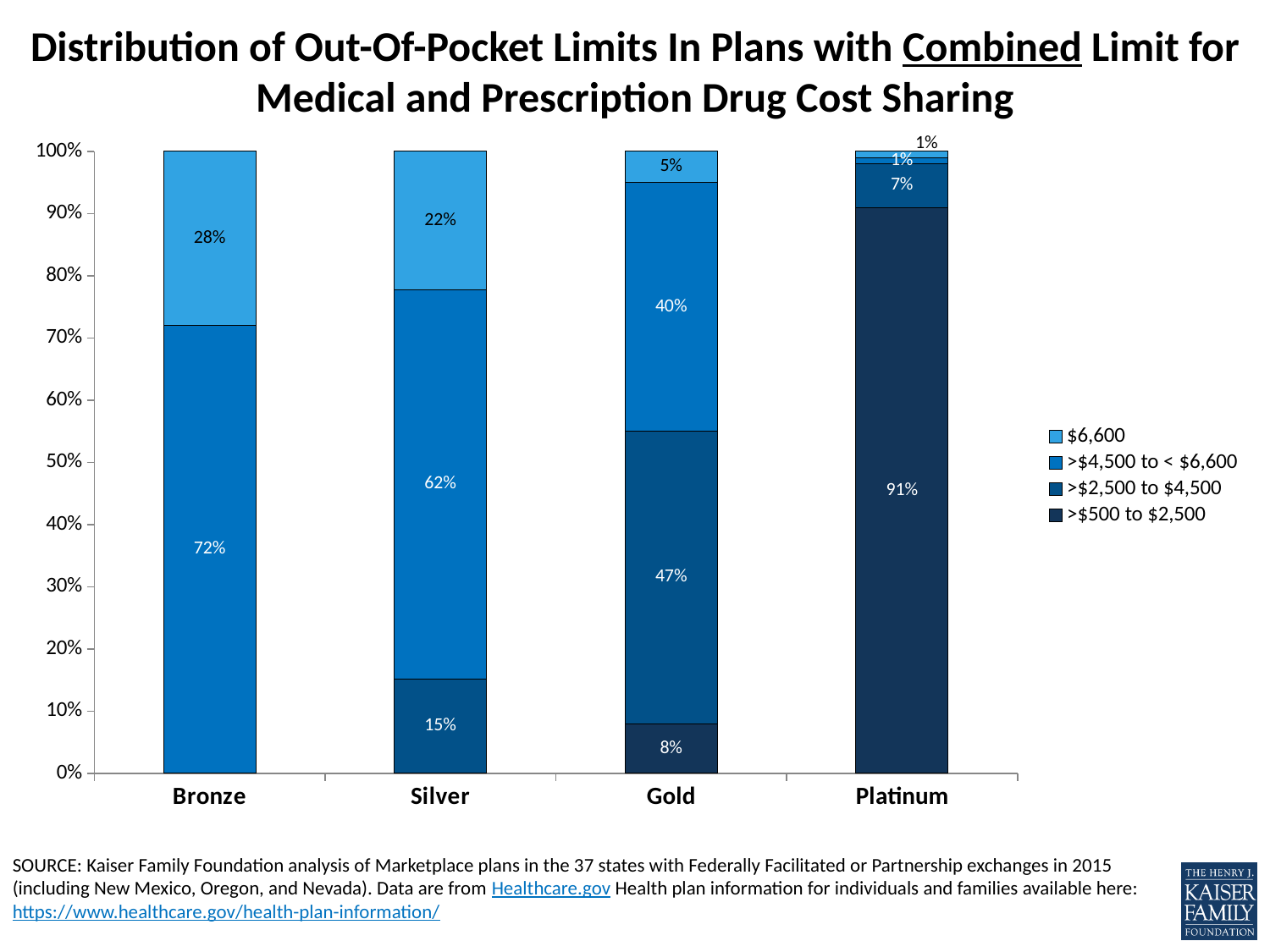

# Distribution of Out-Of-Pocket Limits In Plans with Combined Limit for Medical and Prescription Drug Cost Sharing

### Chart

| Category | >$500 to $2,500 | >$2,500 to $4,500 | >$4,500 to < $6,600 | $6,600  |
|---|---|---|---|---|
| Bronze | 0.0 | 0.0 | 0.72 | 0.28 |
| Silver | 0.0 | 0.15 | 0.62 | 0.22 |
| Gold | 0.08 | 0.47 | 0.4 | 0.05 |
| Platinum | 0.91 | 0.07 | 0.01 | 0.01 |